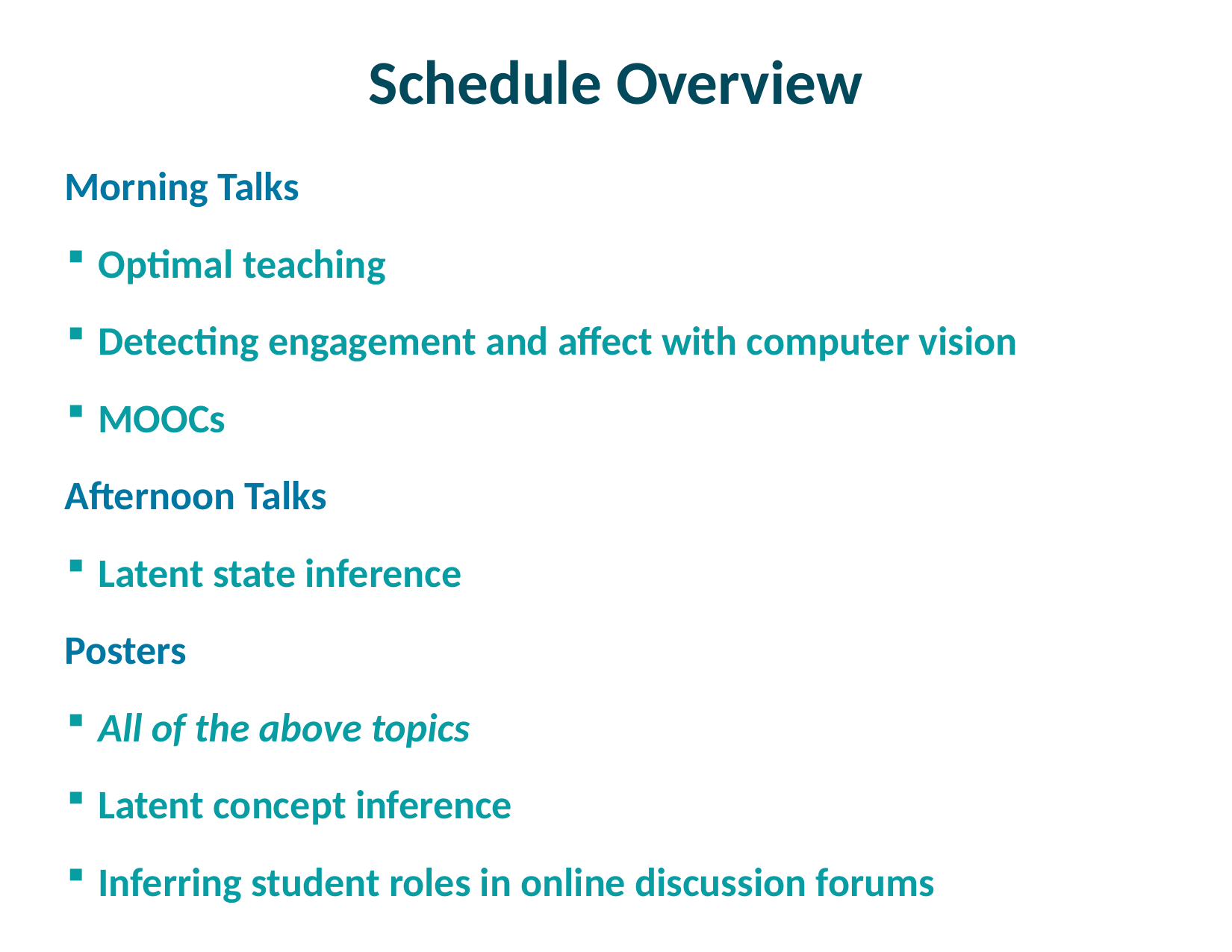

# Schedule Overview
Morning Talks
Optimal teaching
Detecting engagement and affect with computer vision
MOOCs
Afternoon Talks
Latent state inference
Posters
All of the above topics
Latent concept inference
Inferring student roles in online discussion forums